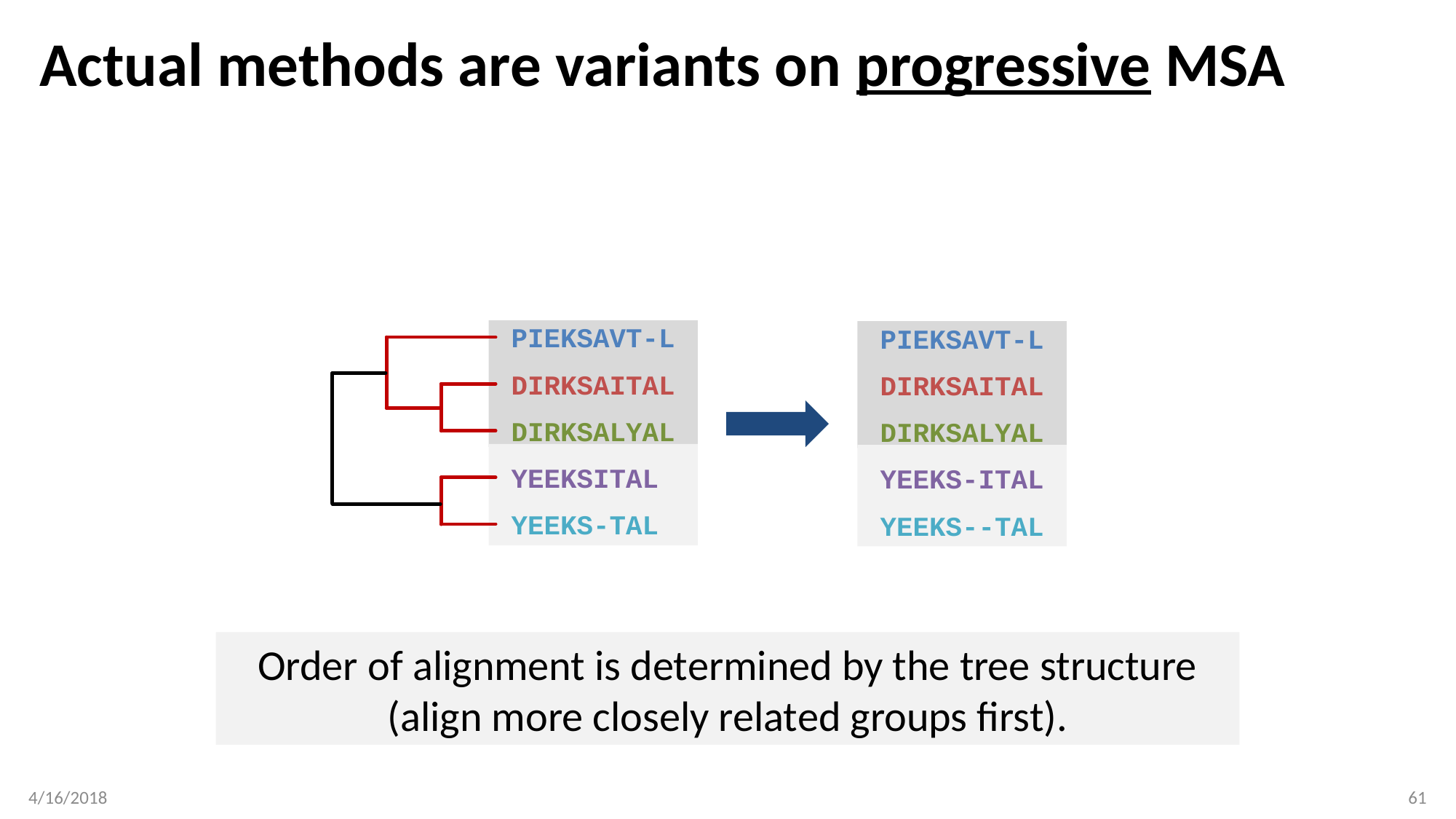

# Actual methods are variants on progressive MSA

PIEKSAVT-L

PIEKSAVT-L
DIRKSAITAL
DIRKSAITAL

DIRKSALYAL
DIRKSALYAL

YEEKSITAL
YEEKS-ITAL
YEEKS-TAL
YEEKS--TAL
Order of alignment is determined by the tree structure
(align more closely related groups first).
4/16/2018
61